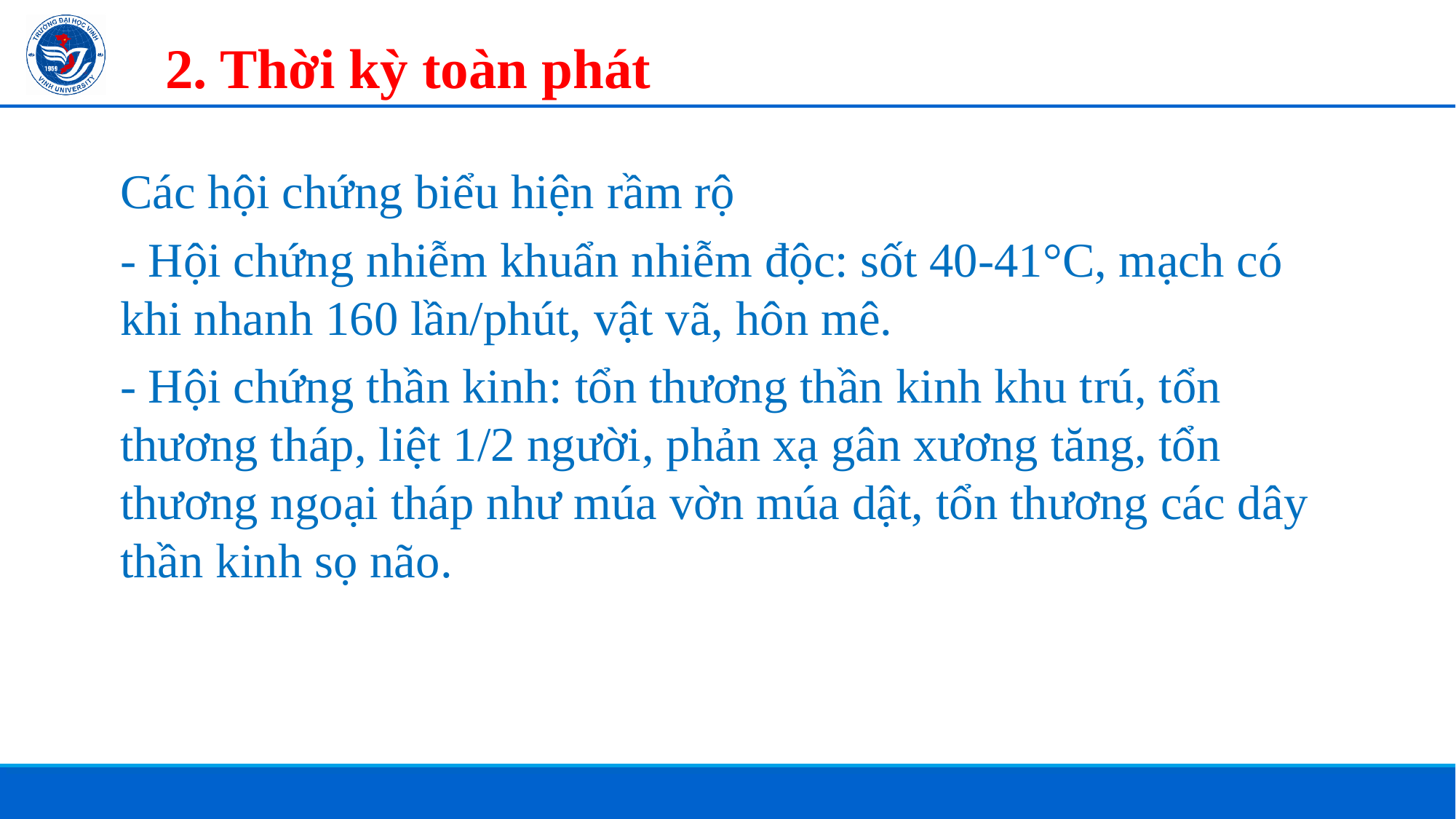

2. Thời kỳ toàn phát
Các hội chứng biểu hiện rầm rộ
- Hội chứng nhiễm khuẩn nhiễm độc: sốt 40-41°C, mạch có khi nhanh 160 lần/phút, vật vã, hôn mê.
- Hội chứng thần kinh: tổn thương thần kinh khu trú, tổn thương tháp, liệt 1/2 người, phản xạ gân xương tăng, tổn thương ngoại tháp như múa vờn múa dật, tổn thương các dây thần kinh sọ não.